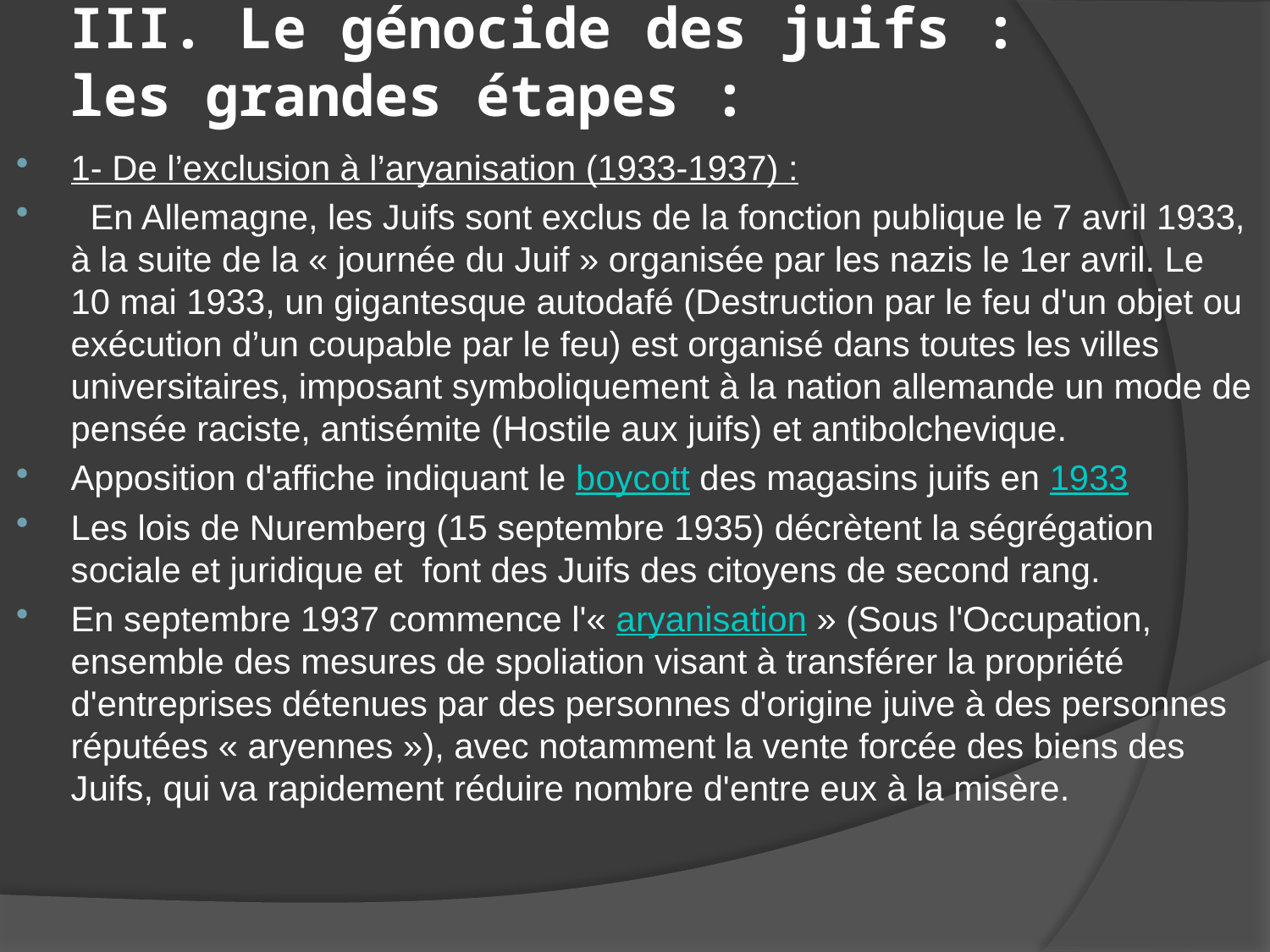

# III. Le génocide des juifs : les grandes étapes :
1- De l’exclusion à l’aryanisation (1933-1937) :
  En Allemagne, les Juifs sont exclus de la fonction publique le 7 avril 1933, à la suite de la « journée du Juif » organisée par les nazis le 1er avril. Le 10 mai 1933, un gigantesque autodafé (Destruction par le feu d'un objet ou exécution d’un coupable par le feu) est organisé dans toutes les villes universitaires, imposant symboliquement à la nation allemande un mode de pensée raciste, antisémite (Hostile aux juifs) et antibolchevique.
Apposition d'affiche indiquant le boycott des magasins juifs en 1933
Les lois de Nuremberg (15 septembre 1935) décrètent la ségrégation sociale et juridique et  font des Juifs des citoyens de second rang.
En septembre 1937 commence l'« aryanisation » (Sous l'Occupation, ensemble des mesures de spoliation visant à transférer la propriété d'entreprises détenues par des personnes d'origine juive à des personnes réputées « aryennes »), avec notamment la vente forcée des biens des Juifs, qui va rapidement réduire nombre d'entre eux à la misère.